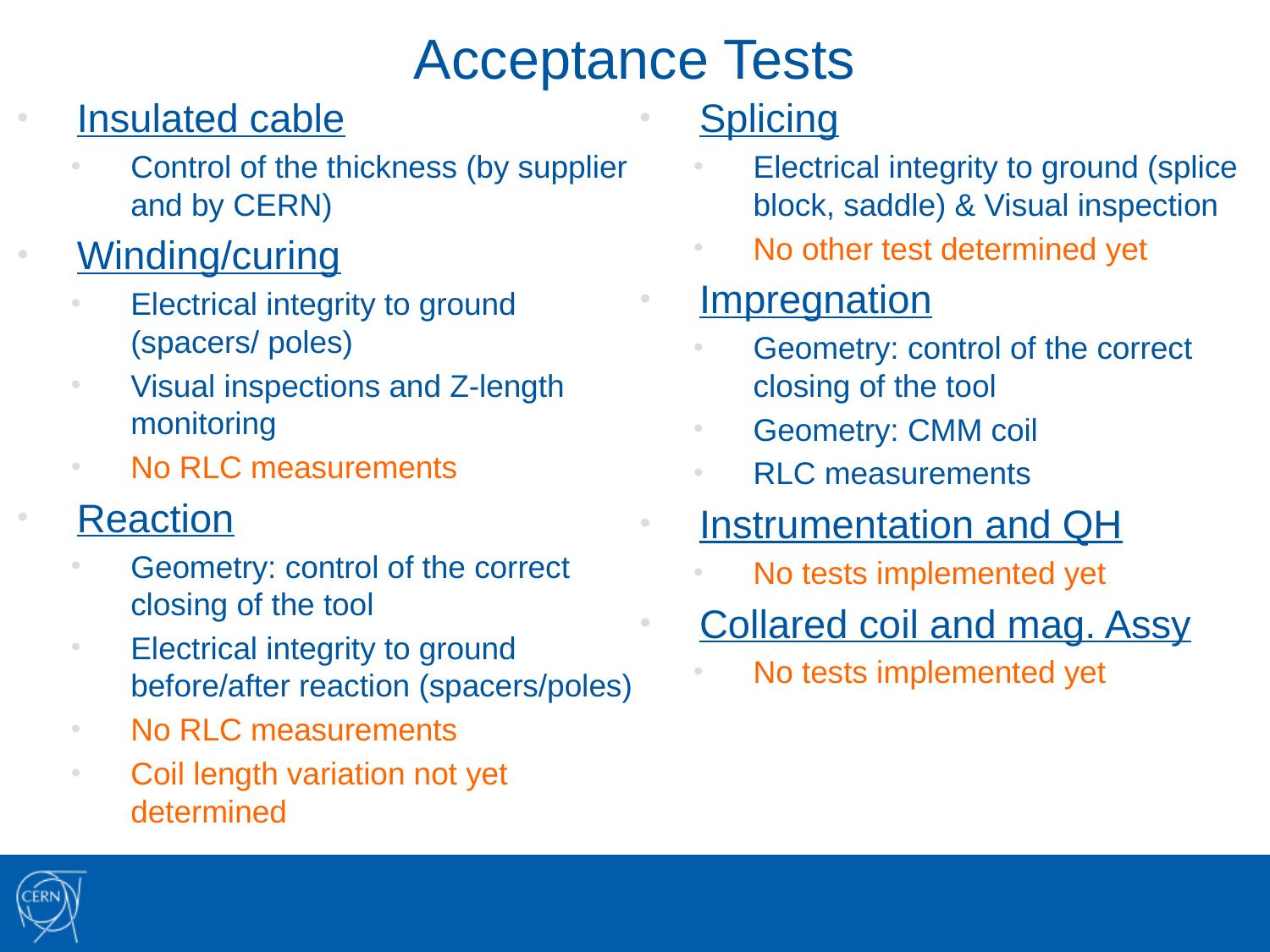

# Acceptance Tests
Insulated cable
Control of the thickness (by supplier and by CERN)
Winding/curing
Electrical integrity to ground (spacers/ poles)
Visual inspections and Z-length monitoring
No RLC measurements
Reaction
Geometry: control of the correct closing of the tool
Electrical integrity to ground before/after reaction (spacers/poles)
No RLC measurements
Coil length variation not yet determined
Splicing
Electrical integrity to ground (splice block, saddle) & Visual inspection
No other test determined yet
Impregnation
Geometry: control of the correct closing of the tool
Geometry: CMM coil
RLC measurements
Instrumentation and QH
No tests implemented yet
Collared coil and mag. Assy
No tests implemented yet